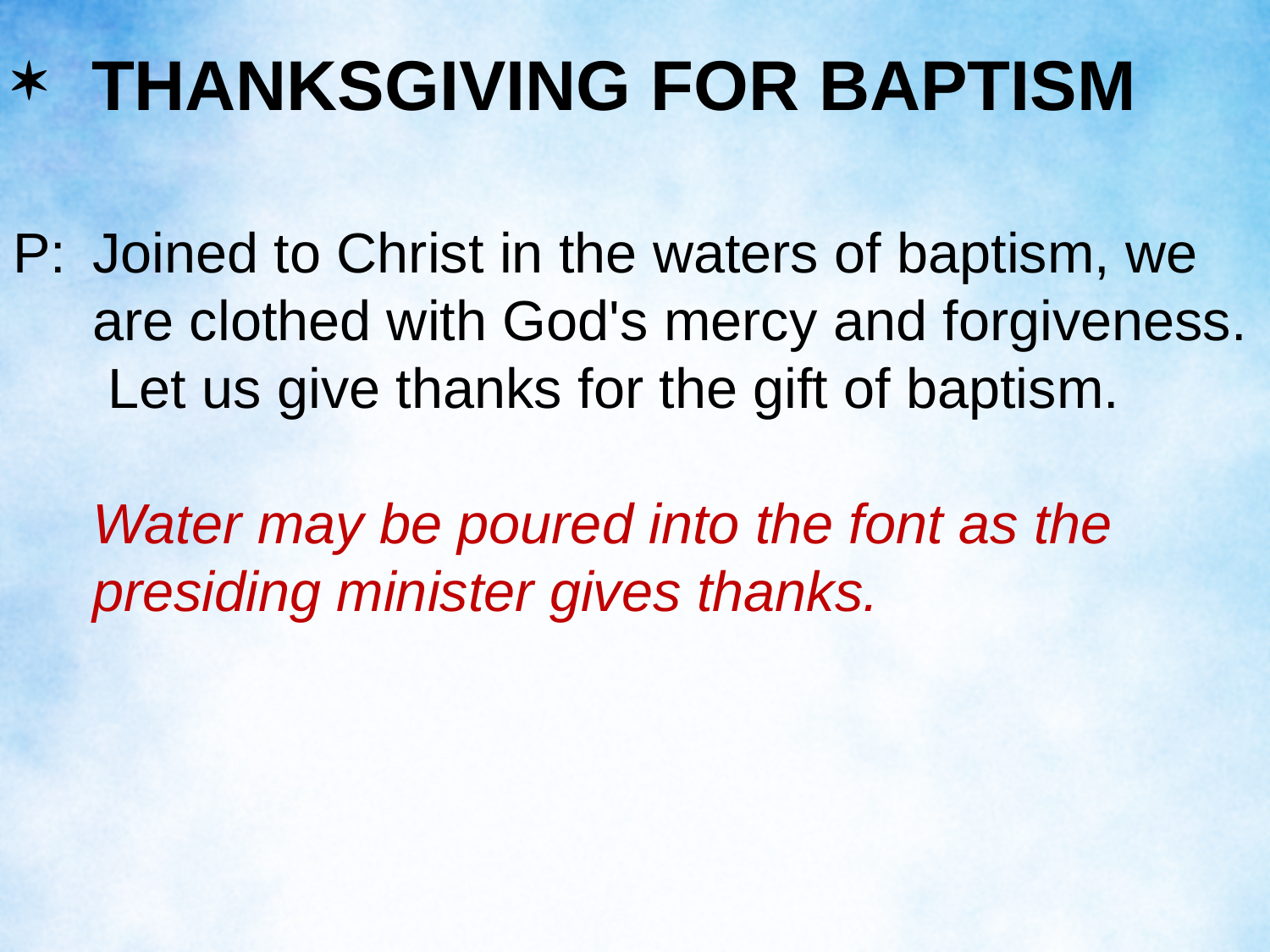

THANKSGIVING FOR BAPTISM
# P:	Joined to Christ in the waters of baptism, we are clothed with God's mercy and forgiveness.  Let us give thanks for the gift of baptism. Water may be poured into the font as the presiding minister gives thanks.